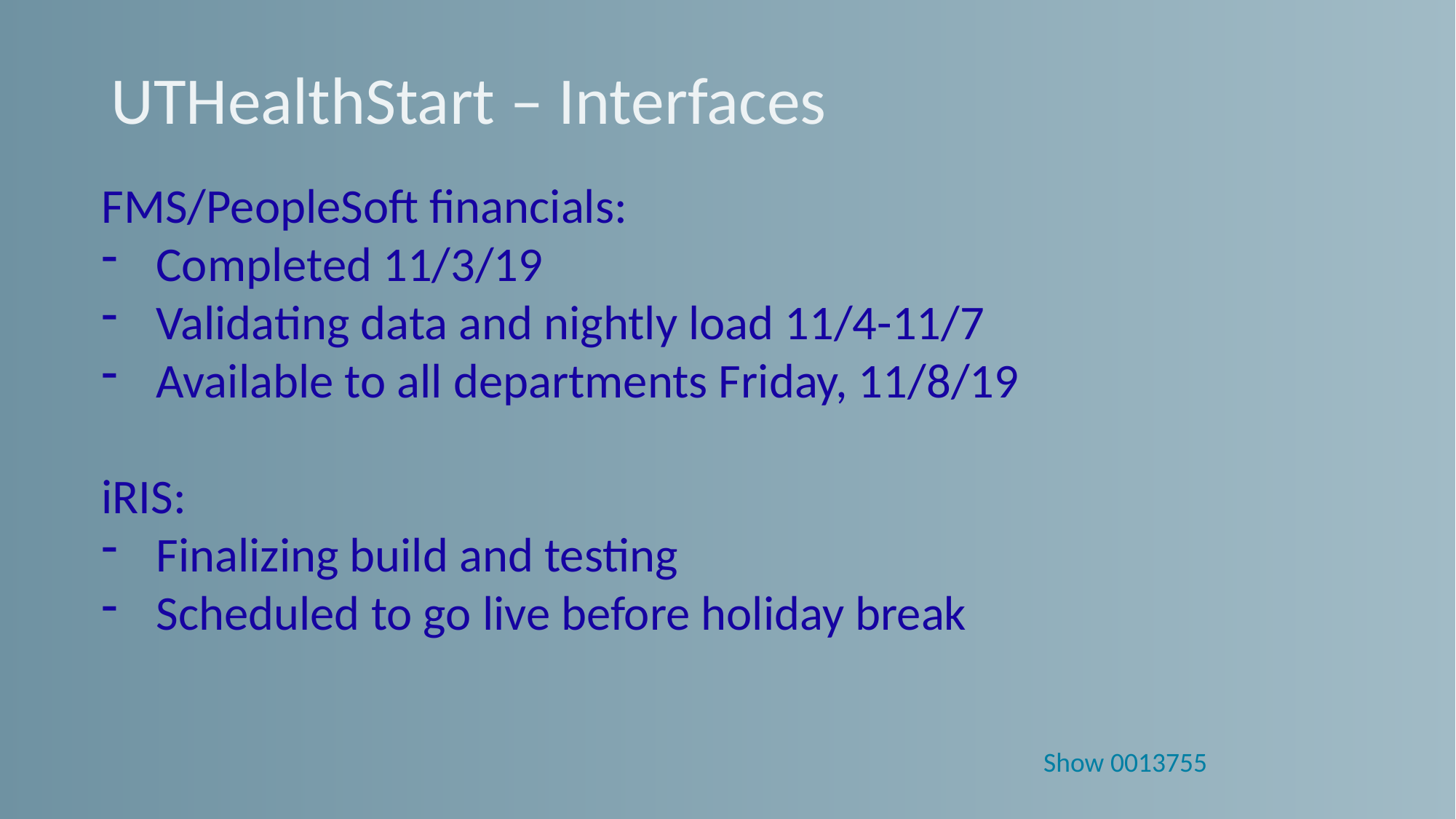

# UTHealthStart – Interfaces
FMS/PeopleSoft financials:
Completed 11/3/19
Validating data and nightly load 11/4-11/7
Available to all departments Friday, 11/8/19

iRIS:
Finalizing build and testing
Scheduled to go live before holiday break

Show 0013755